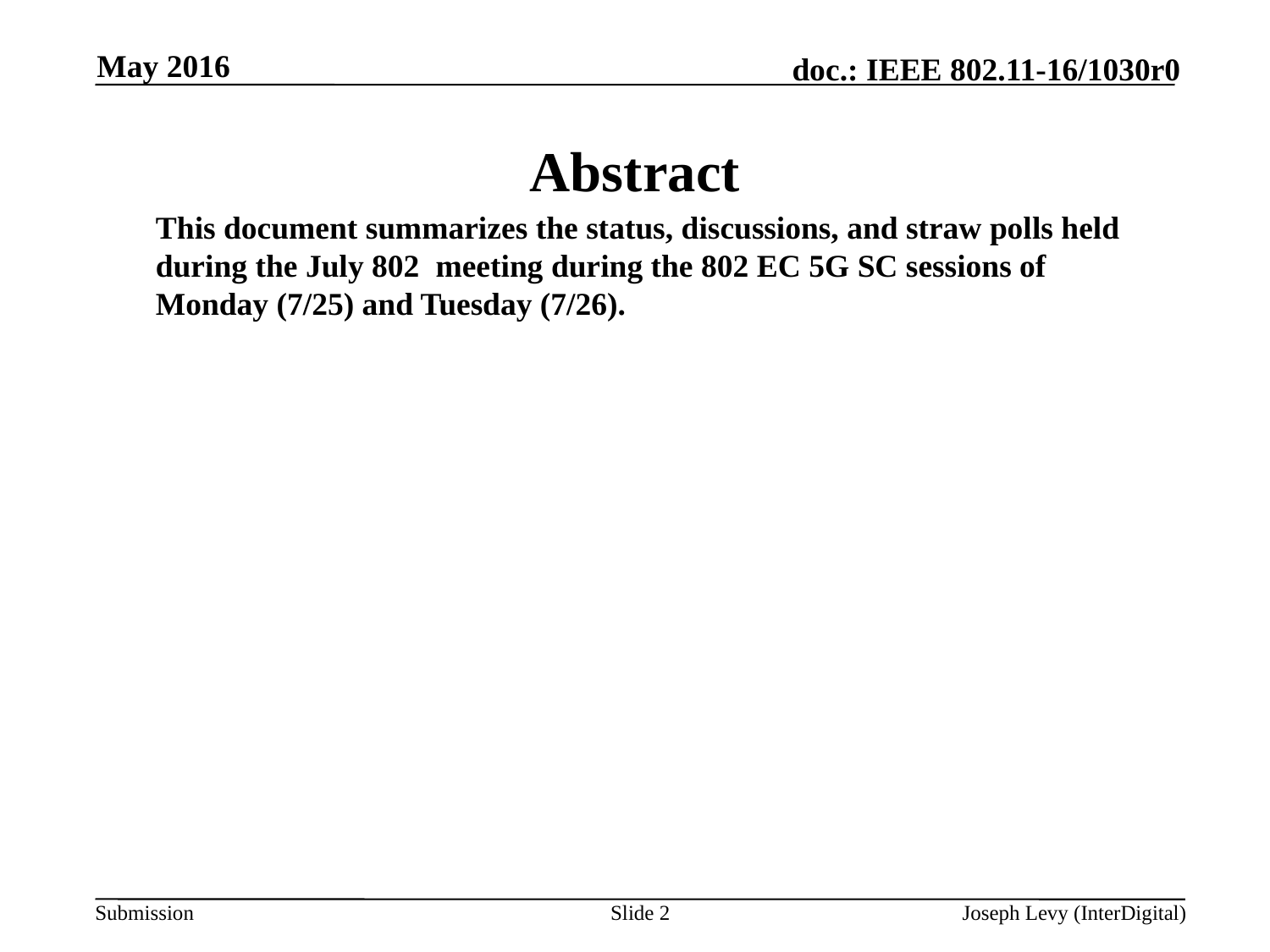

May 2016
# Abstract
This document summarizes the status, discussions, and straw polls held during the July 802  meeting during the 802 EC 5G SC sessions of Monday (7/25) and Tuesday (7/26).
Slide 2
Joseph Levy (InterDigital)